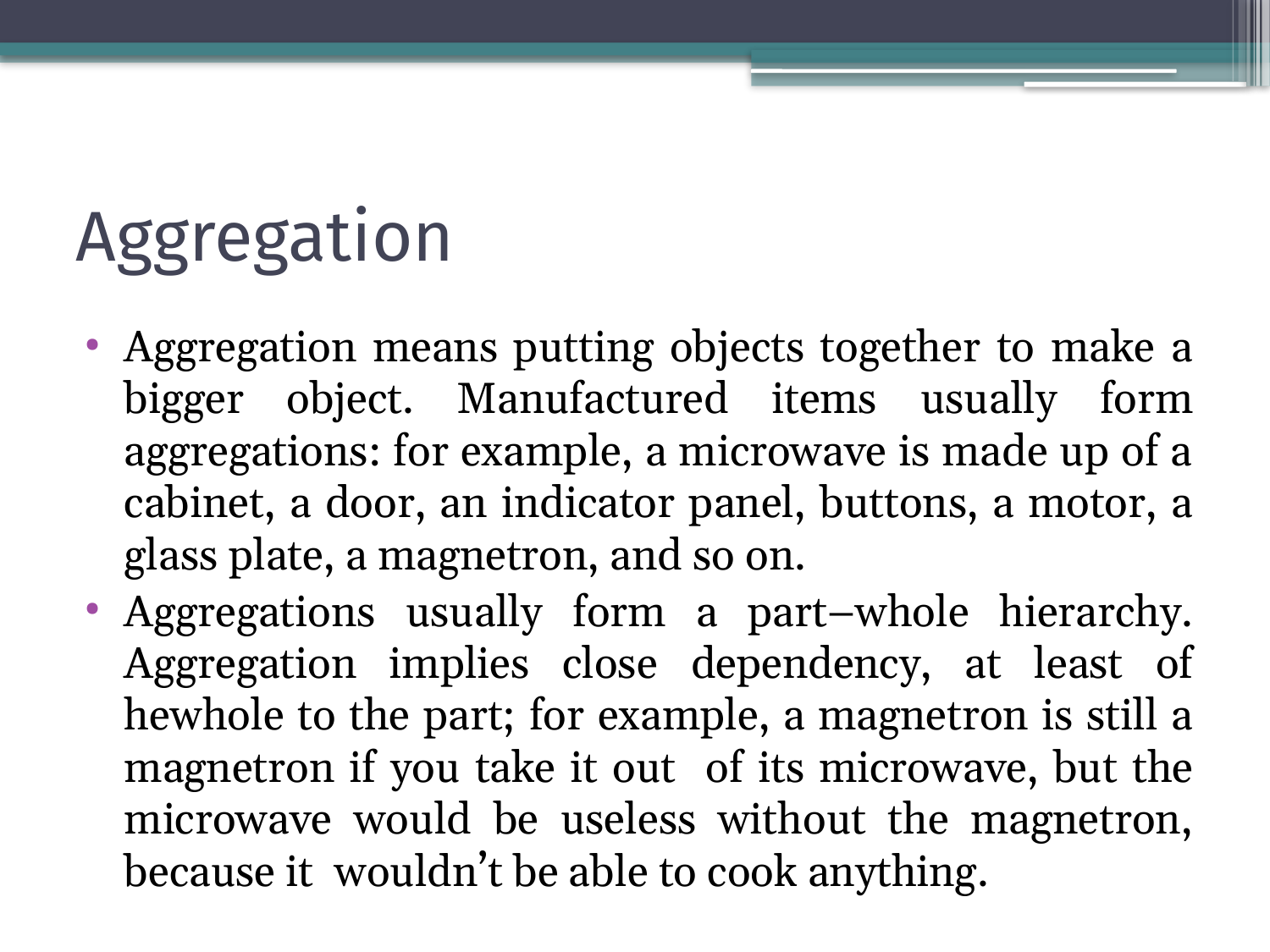

# Aggregation
Aggregation means putting objects together to make a bigger object. Manufactured items usually form aggregations: for example, a microwave is made up of a cabinet, a door, an indicator panel, buttons, a motor, a glass plate, a magnetron, and so on.
Aggregations usually form a part–whole hierarchy. Aggregation implies close dependency, at least of hewhole to the part; for example, a magnetron is still a magnetron if you take it out  of its microwave, but the microwave would be useless without the magnetron, because it  wouldn’t be able to cook anything.